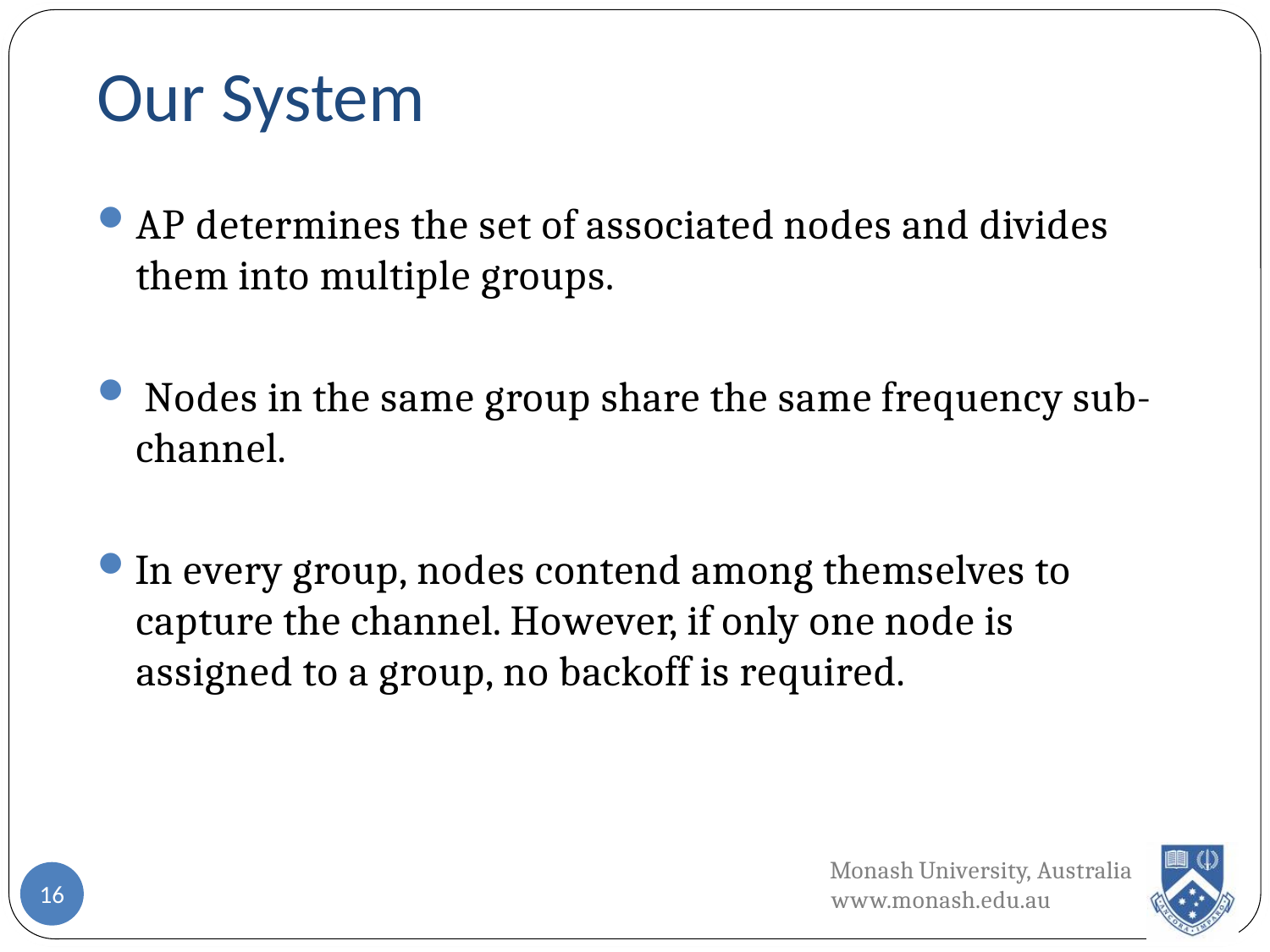

# Our System
AP determines the set of associated nodes and divides them into multiple groups.

 Nodes in the same group share the same frequency sub-channel.

In every group, nodes contend among themselves to capture the channel. However, if only one node is assigned to a group, no backoff is required.

16